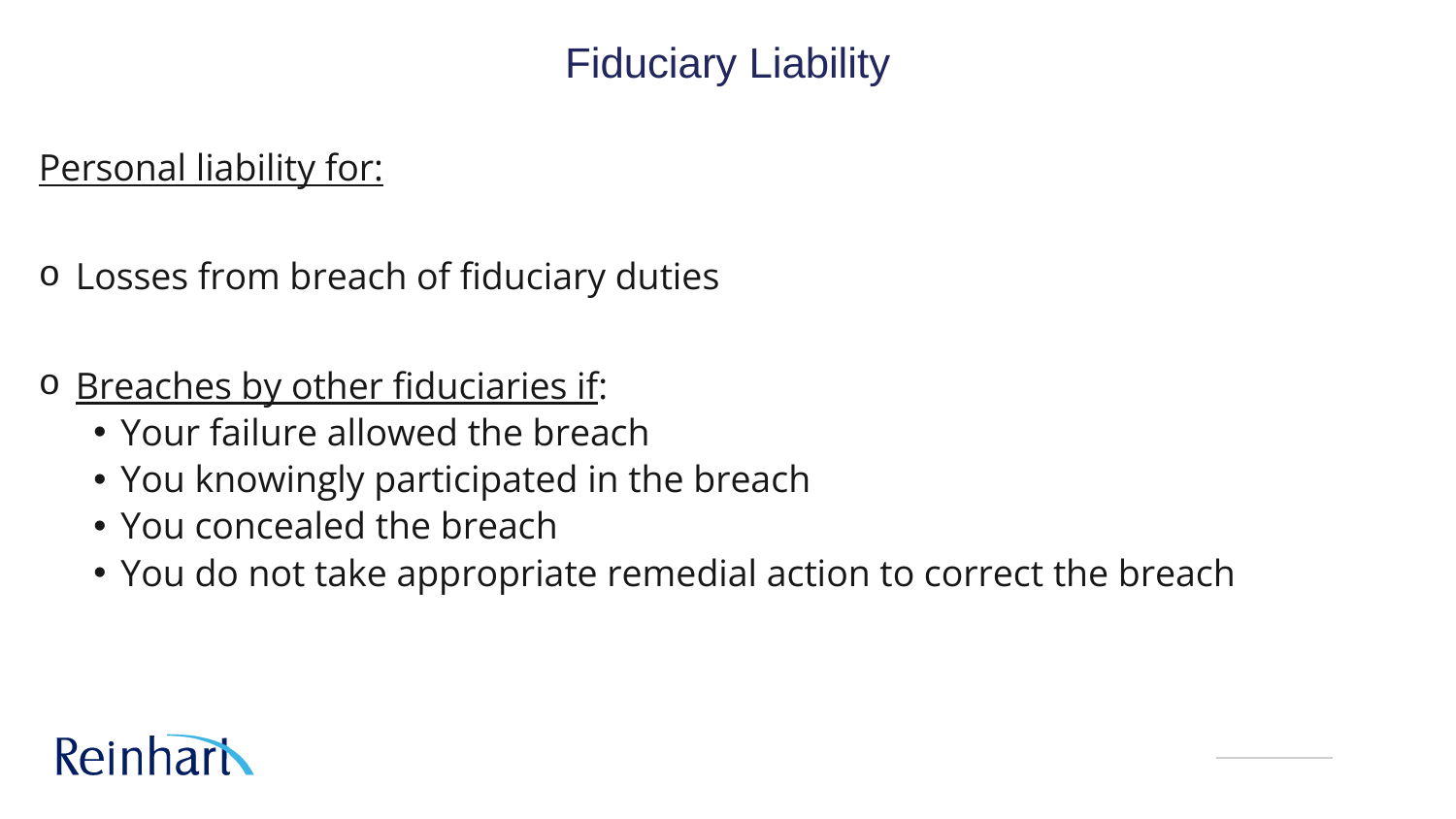

# Fiduciary Liability
Personal liability for:

 Losses from breach of fiduciary duties

 Breaches by other fiduciaries if:
Your failure allowed the breach
You knowingly participated in the breach
You concealed the breach
You do not take appropriate remedial action to correct the breach